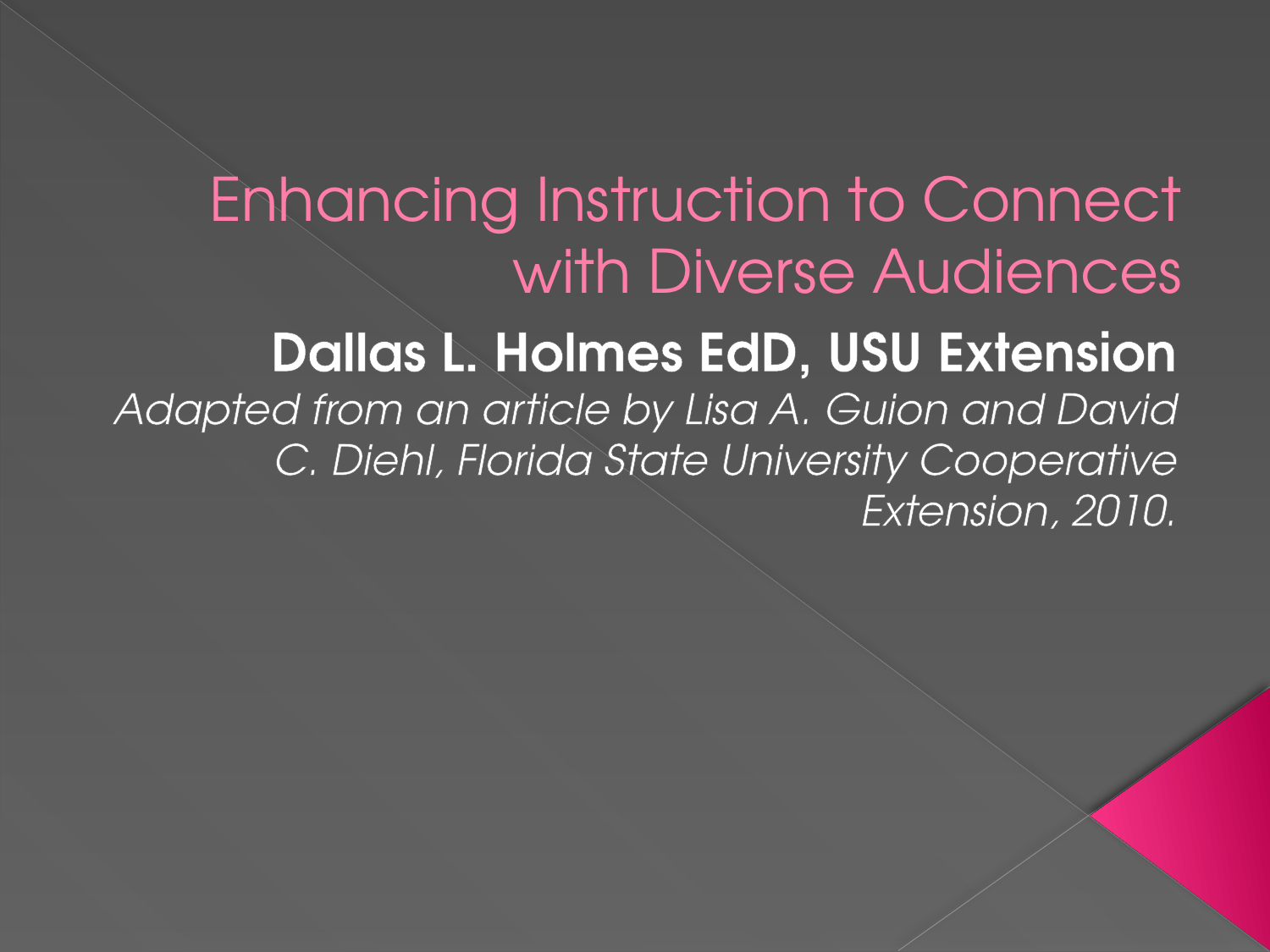

# Enhancing Instruction to Connect with Diverse Audiences
Dallas L. Holmes EdD, USU Extension
Adapted from an article by Lisa A. Guion and David C. Diehl, Florida State University Cooperative Extension, 2010.